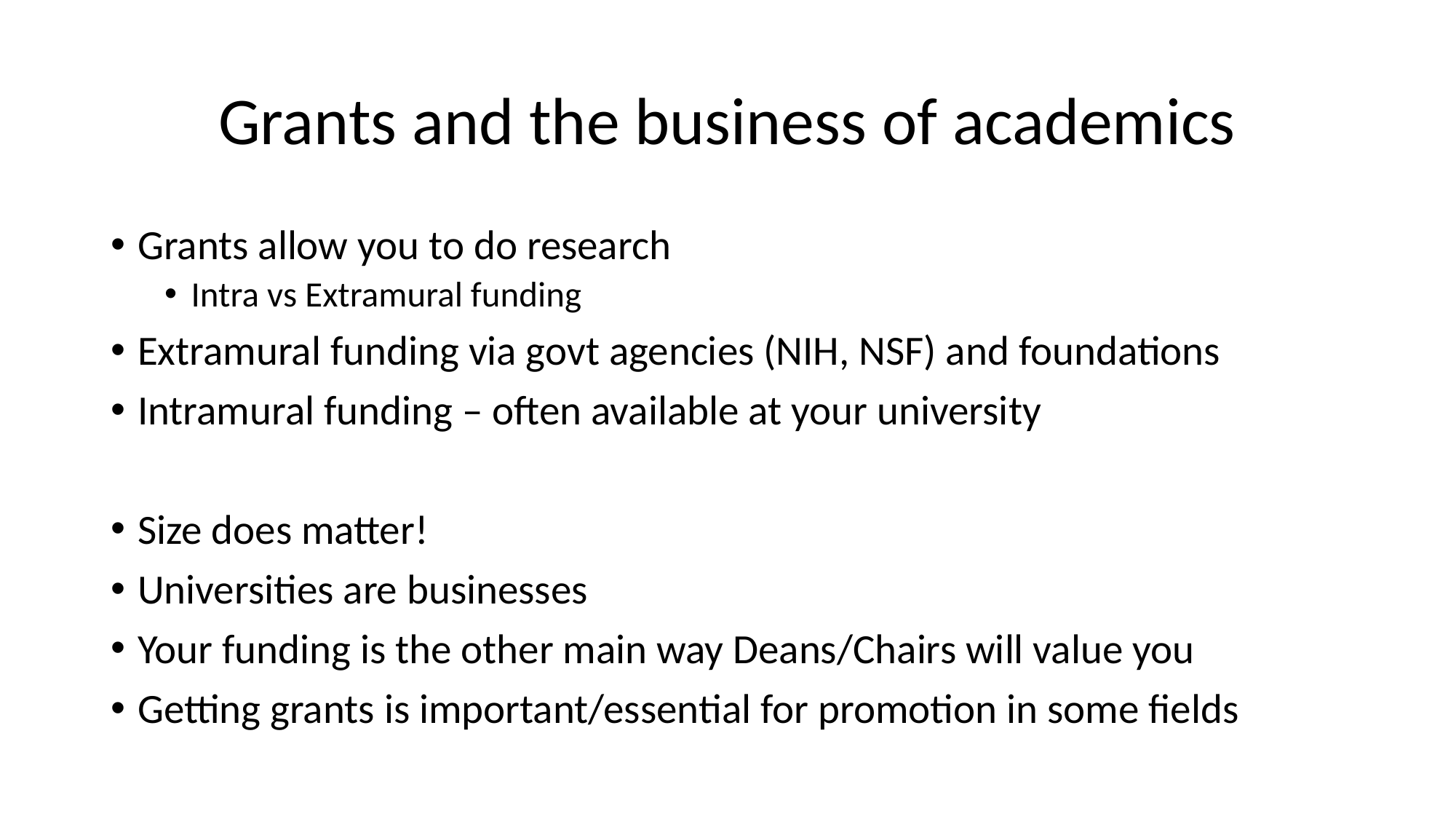

# Grants and the business of academics
Grants allow you to do research
Intra vs Extramural funding
Extramural funding via govt agencies (NIH, NSF) and foundations
Intramural funding – often available at your university

Size does matter!
Universities are businesses
Your funding is the other main way Deans/Chairs will value you
Getting grants is important/essential for promotion in some fields